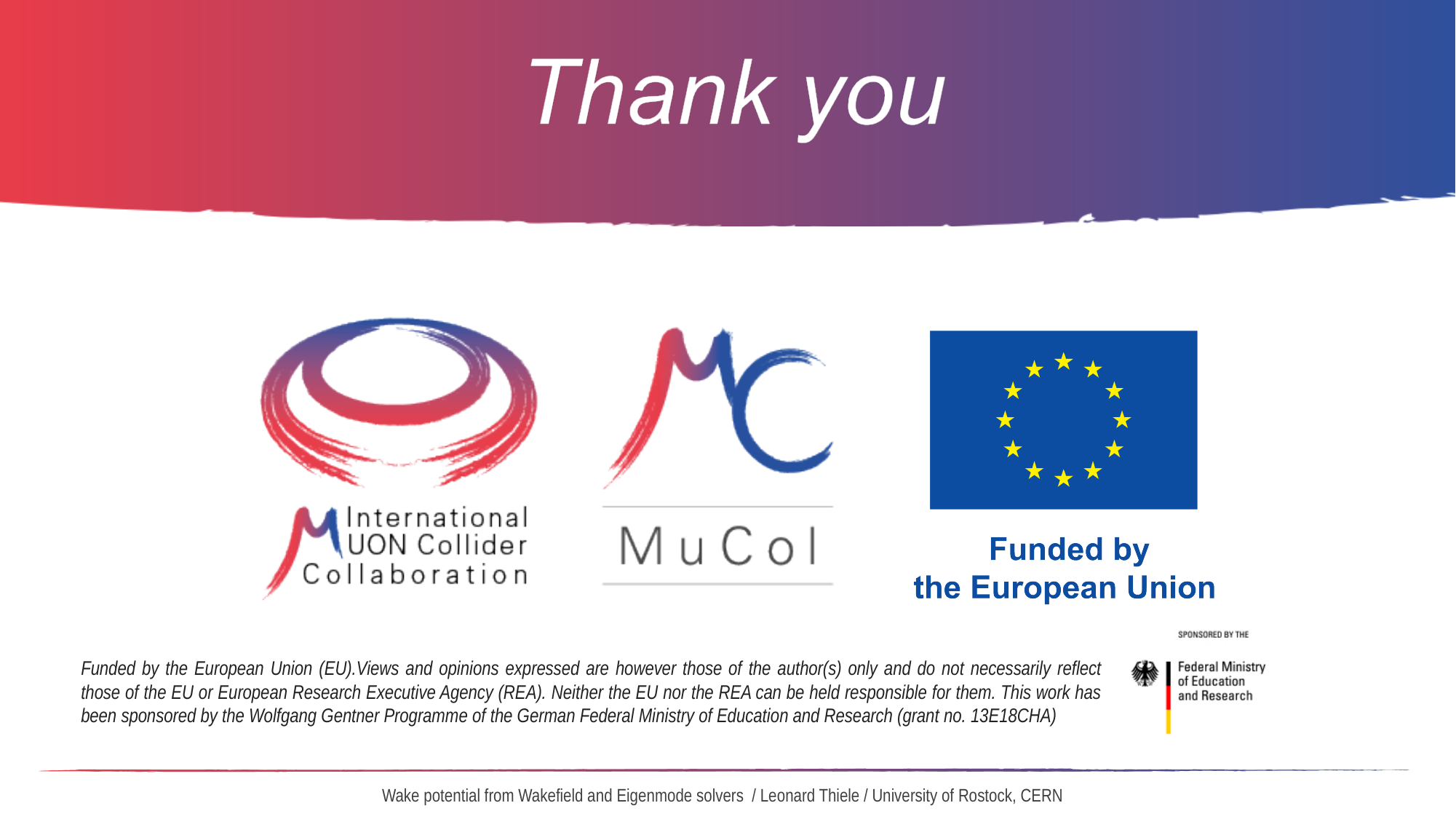

Wake potential from Wakefield and Eigenmode solvers  / Leonard Thiele / University of Rostock, CERN